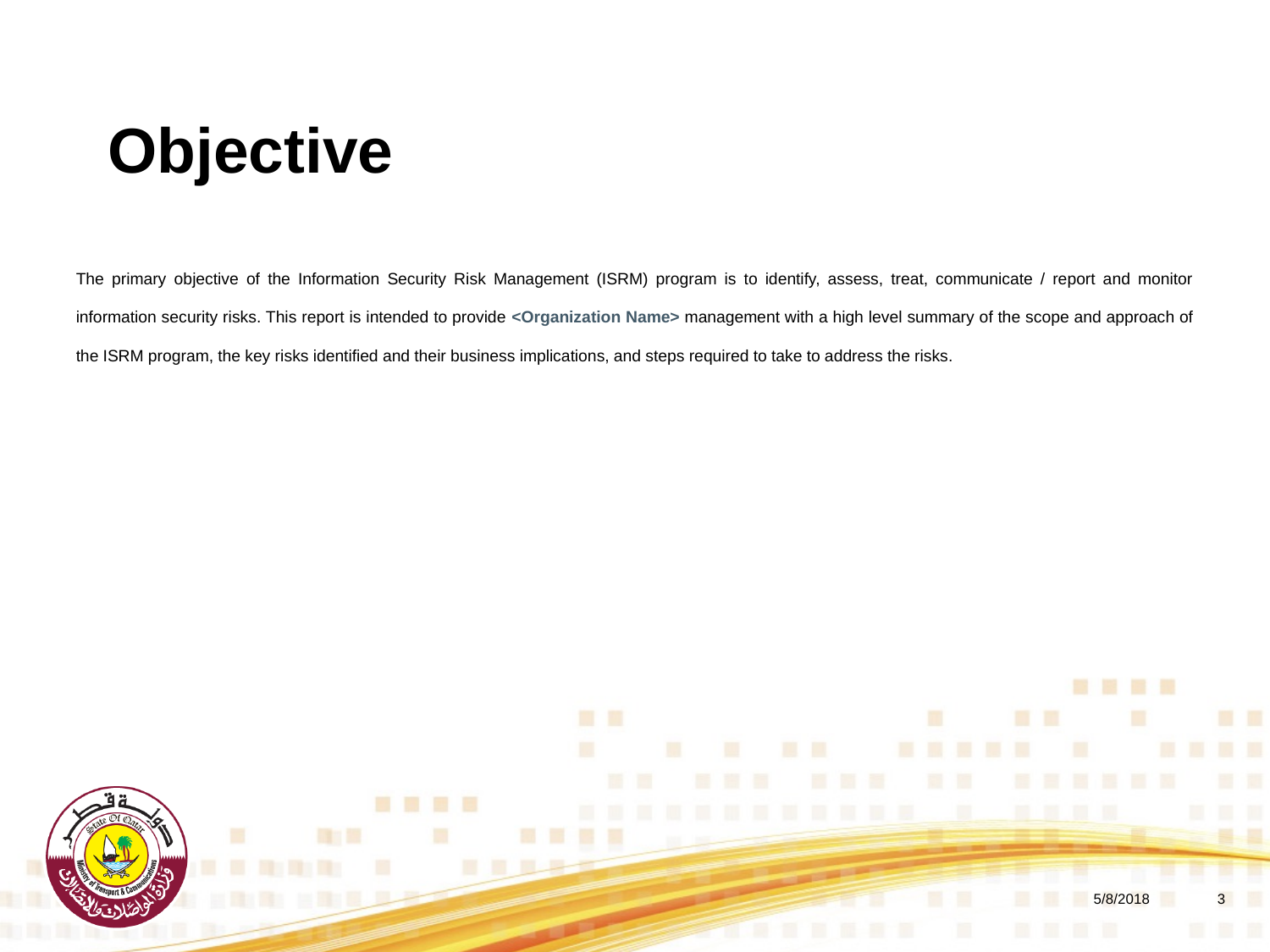

# Objective
The primary objective of the Information Security Risk Management (ISRM) program is to identify, assess, treat, communicate / report and monitor information security risks. This report is intended to provide <Organization Name> management with a high level summary of the scope and approach of the ISRM program, the key risks identified and their business implications, and steps required to take to address the risks.

5/8/2018
3